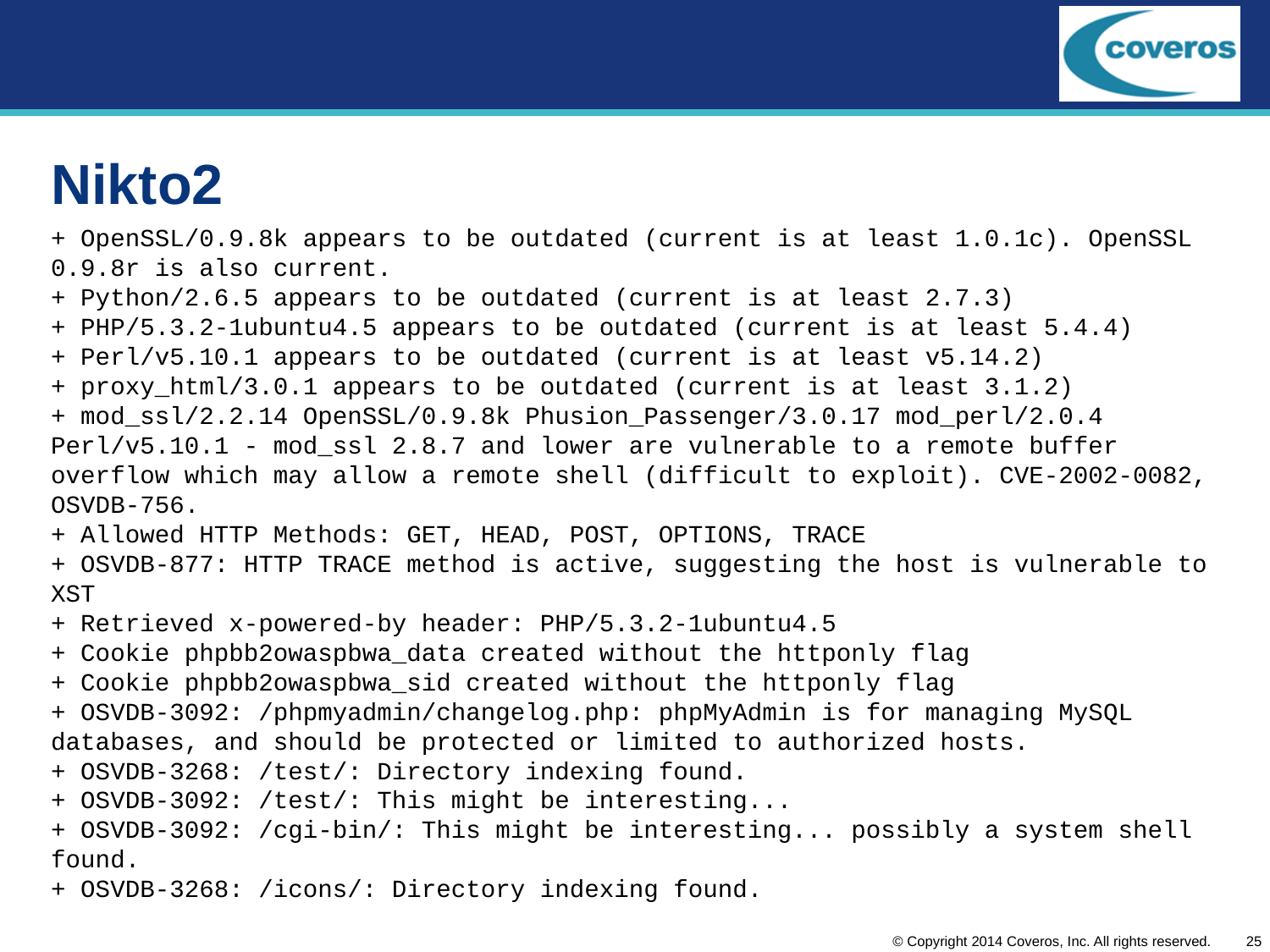

# Nikto2
+ OpenSSL/0.9.8k appears to be outdated (current is at least 1.0.1c). OpenSSL 0.9.8r is also current.
+ Python/2.6.5 appears to be outdated (current is at least 2.7.3)
+ PHP/5.3.2-1ubuntu4.5 appears to be outdated (current is at least 5.4.4)
+ Perl/v5.10.1 appears to be outdated (current is at least v5.14.2)
+ proxy_html/3.0.1 appears to be outdated (current is at least 3.1.2)
+ mod_ssl/2.2.14 OpenSSL/0.9.8k Phusion_Passenger/3.0.17 mod_perl/2.0.4 Perl/v5.10.1 - mod_ssl 2.8.7 and lower are vulnerable to a remote buffer overflow which may allow a remote shell (difficult to exploit). CVE-2002-0082, OSVDB-756.
+ Allowed HTTP Methods: GET, HEAD, POST, OPTIONS, TRACE
+ OSVDB-877: HTTP TRACE method is active, suggesting the host is vulnerable to XST
+ Retrieved x-powered-by header: PHP/5.3.2-1ubuntu4.5
+ Cookie phpbb2owaspbwa_data created without the httponly flag
+ Cookie phpbb2owaspbwa_sid created without the httponly flag
+ OSVDB-3092: /phpmyadmin/changelog.php: phpMyAdmin is for managing MySQL databases, and should be protected or limited to authorized hosts.
+ OSVDB-3268: /test/: Directory indexing found.
+ OSVDB-3092: /test/: This might be interesting...
+ OSVDB-3092: /cgi-bin/: This might be interesting... possibly a system shell found.
+ OSVDB-3268: /icons/: Directory indexing found.